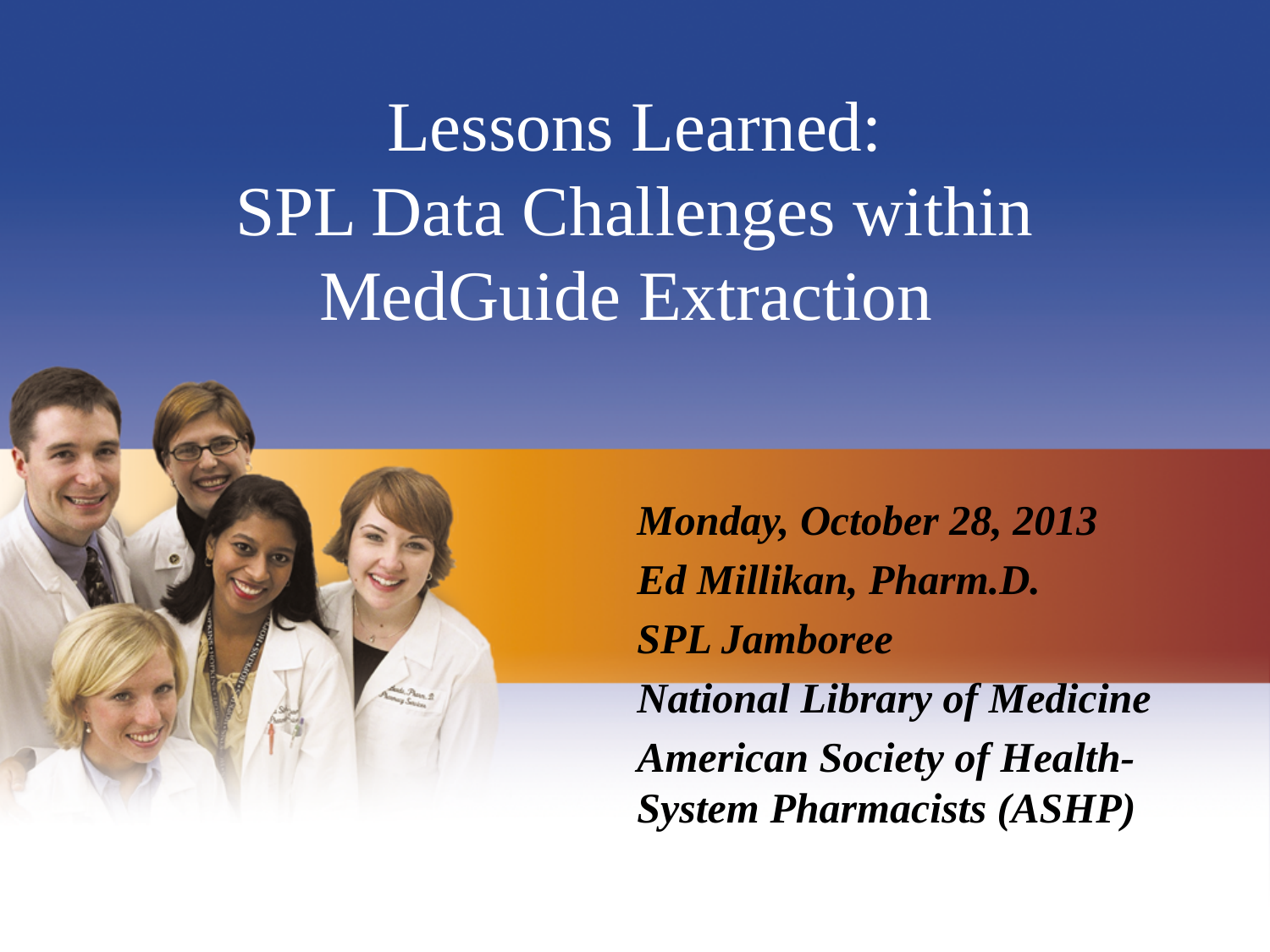

# Lessons Learned: SPL Data Challenges within MedGuide Extraction
Monday, October 28, 2013
Ed Millikan, Pharm.D.
SPL Jamboree
National Library of Medicine
American Society of Health-System Pharmacists (ASHP)